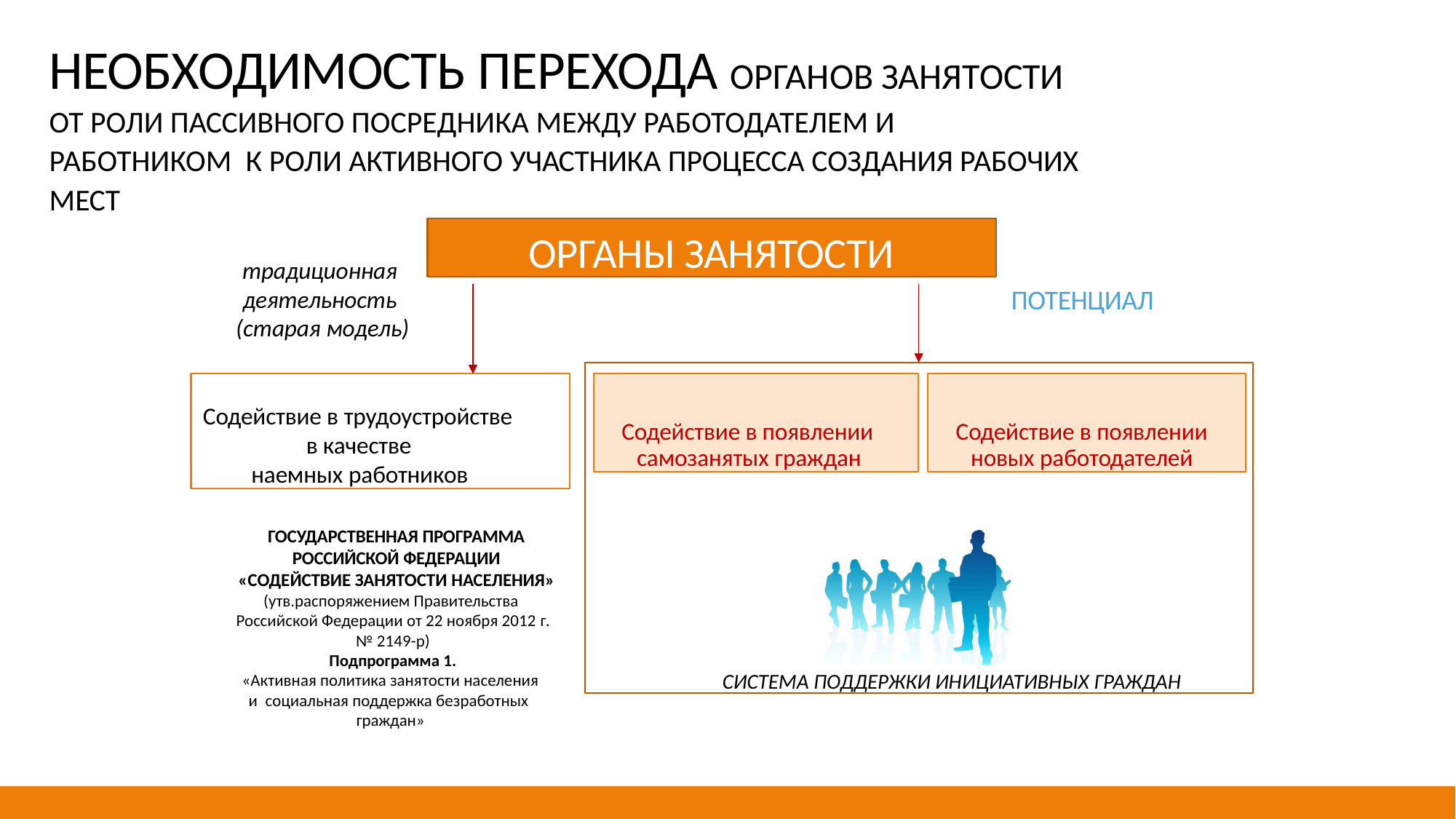

# НЕОБХОДИМОСТЬ ПЕРЕХОДА ОРГАНОВ ЗАНЯТОСТИ  ОТ РОЛИ ПАССИВНОГО ПОСРЕДНИКА МЕЖДУ РАБОТОДАТЕЛЕМ И РАБОТНИКОМ  К РОЛИ АКТИВНОГО УЧАСТНИКА ПРОЦЕССА СОЗДАНИЯ РАБОЧИХ МЕСТ
ОРГАНЫ ЗАНЯТОСТИ
традиционная
деятельность
(старая модель)
ПОТЕНЦИАЛ

СИСТЕМА ПОДДЕРЖКИ ИНИЦИАТИВНЫХ ГРАЖДАН

Содействие в трудоустройстве
в качестве  наемных работников

Содействие в появлении  самозанятых граждан

Содействие в появлении  новых работодателей
ГОСУДАРСТВЕННАЯ ПРОГРАММА
РОССИЙСКОЙ ФЕДЕРАЦИИ
«СОДЕЙСТВИЕ ЗАНЯТОСТИ НАСЕЛЕНИЯ»
(утв.распоряжением Правительства  Российской Федерации от 22 ноября 2012 г.
№ 2149-р)
Подпрограмма 1.
«Активная политика занятости населения и  социальная поддержка безработных  граждан»